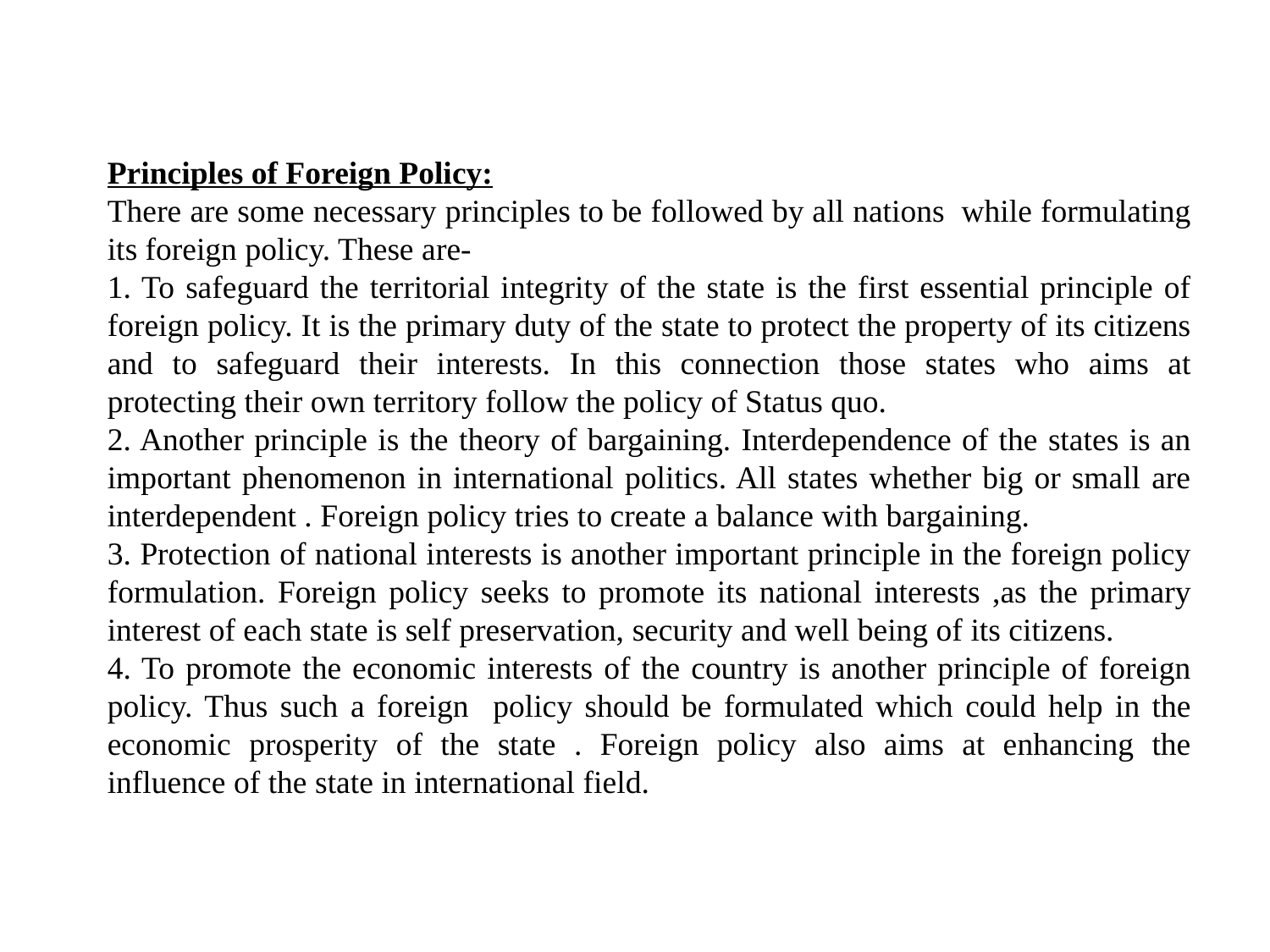

Principles of Foreign Policy:
There are some necessary principles to be followed by all nations  while formulating its foreign policy. These are-
1. To safeguard the territorial integrity of the state is the first essential principle of foreign policy. It is the primary duty of the state to protect the property of its citizens and to safeguard their interests. In this connection those states who aims at protecting their own territory follow the policy of Status quo.
2. Another principle is the theory of bargaining. Interdependence of the states is an important phenomenon in international politics. All states whether big or small are interdependent . Foreign policy tries to create a balance with bargaining.
3. Protection of national interests is another important principle in the foreign policy formulation. Foreign policy seeks to promote its national interests ,as the primary interest of each state is self preservation, security and well being of its citizens.
4. To promote the economic interests of the country is another principle of foreign policy. Thus such a foreign  policy should be formulated which could help in the economic prosperity of the state . Foreign policy also aims at enhancing the influence of the state in international field.